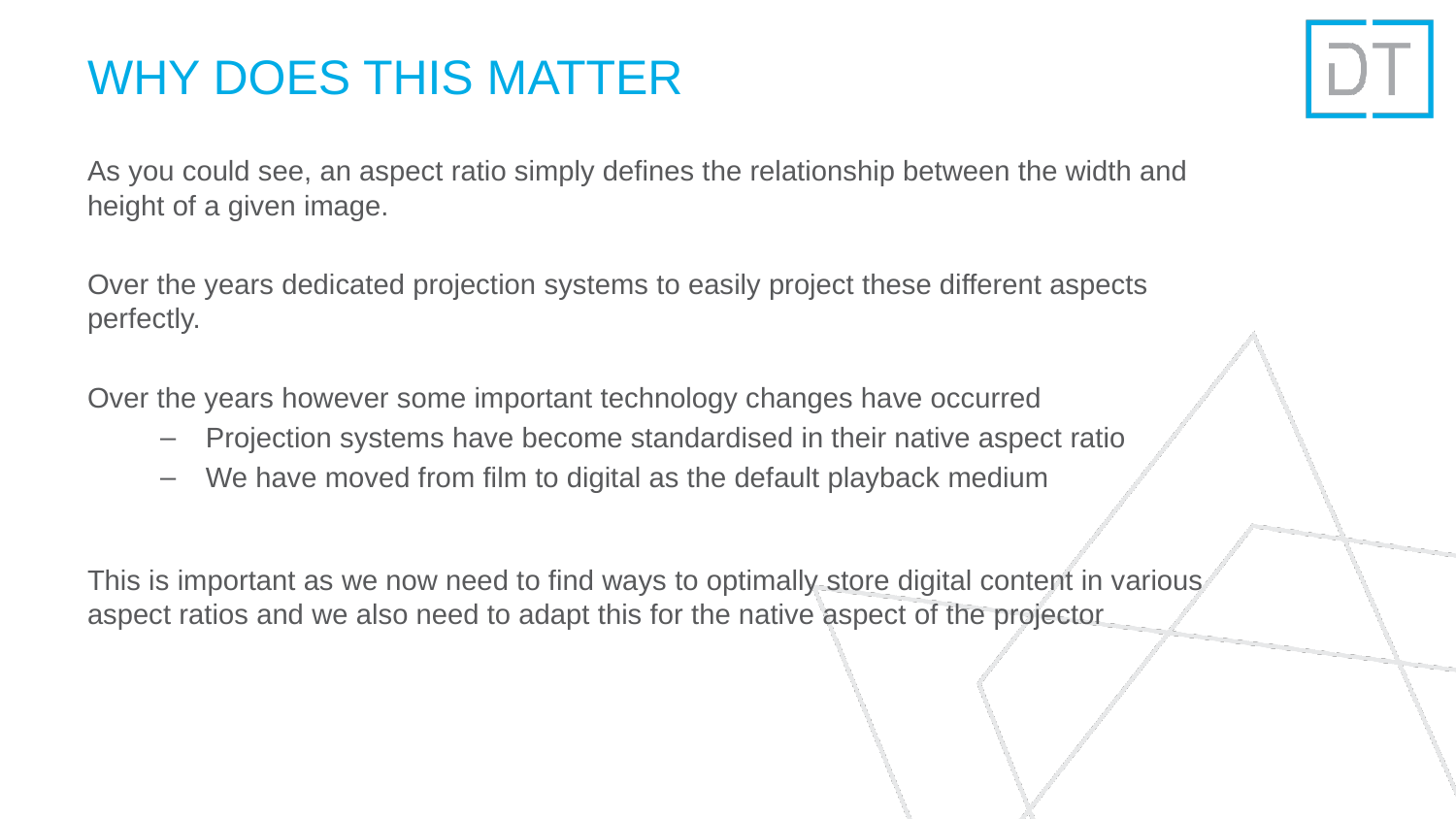

# WHY DOES THIS MATTER
As you could see, an aspect ratio simply defines the relationship between the width and height of a given image.

Over the years dedicated projection systems to easily project these different aspects perfectly.

Over the years however some important technology changes have occurred
Projection systems have become standardised in their native aspect ratio
We have moved from film to digital as the default playback medium

This is important as we now need to find ways to optimally store digital content in various aspect ratios and we also need to adapt this for the native aspect of the projector